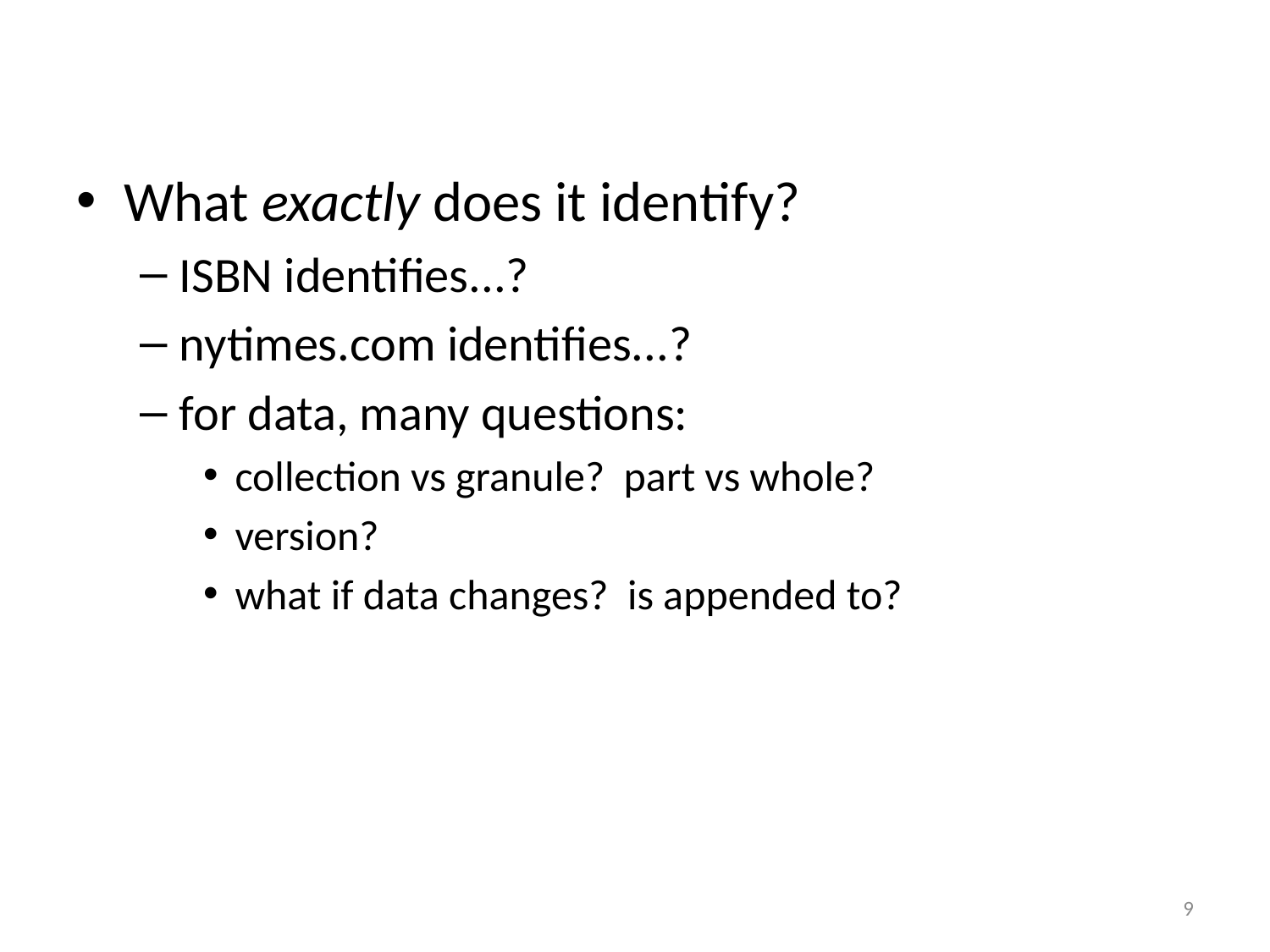

#
What exactly does it identify?
ISBN identifies...?
nytimes.com identifies...?
for data, many questions:
collection vs granule?  part vs whole?
version?
what if data changes?  is appended to?

9